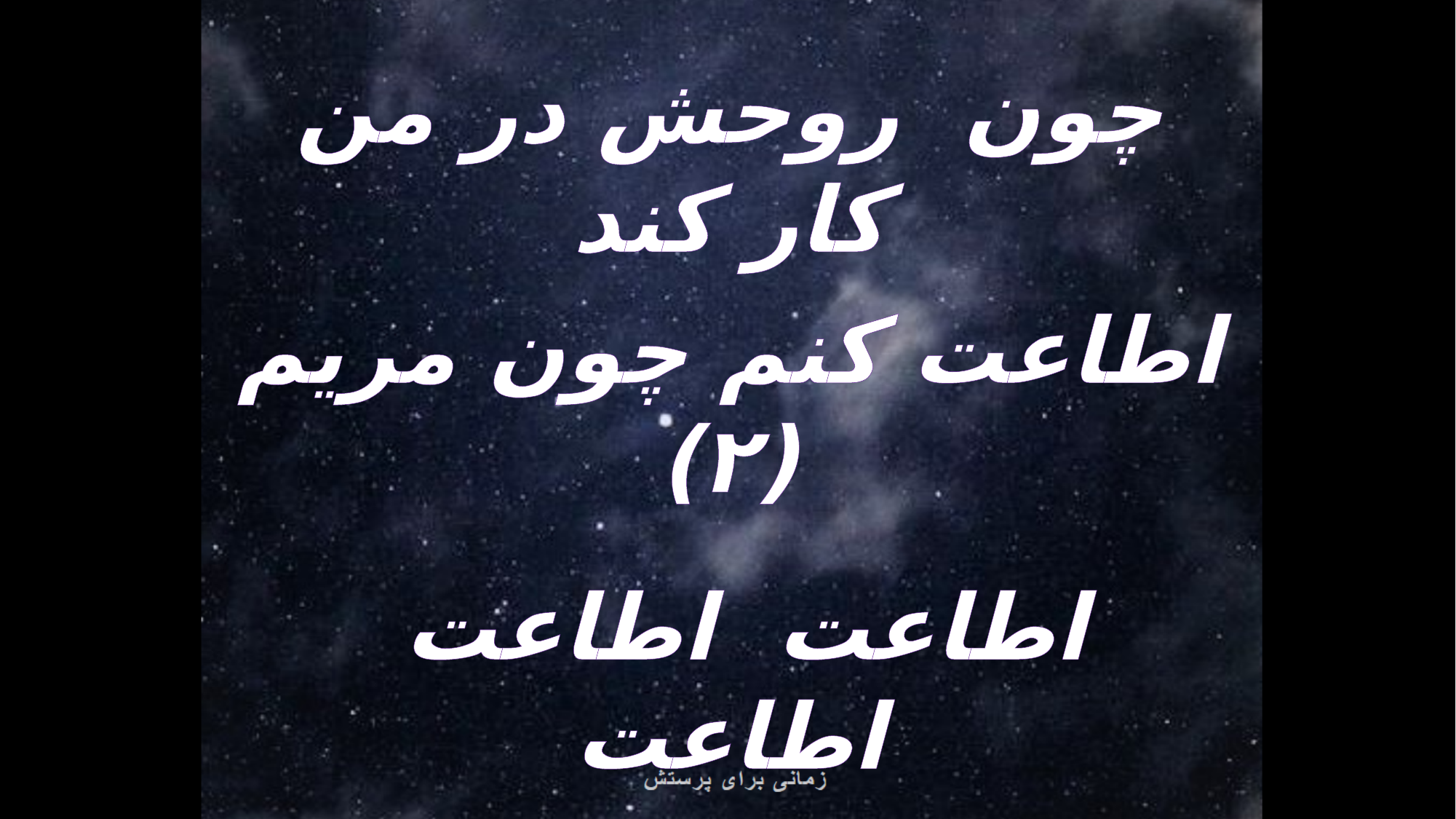

چون  روحش در من کار کند

اطاعت کنم چون مریم  (۲)

اطاعت  اطاعت  اطاعت

 کنم  چـون  مـریم  (۲)